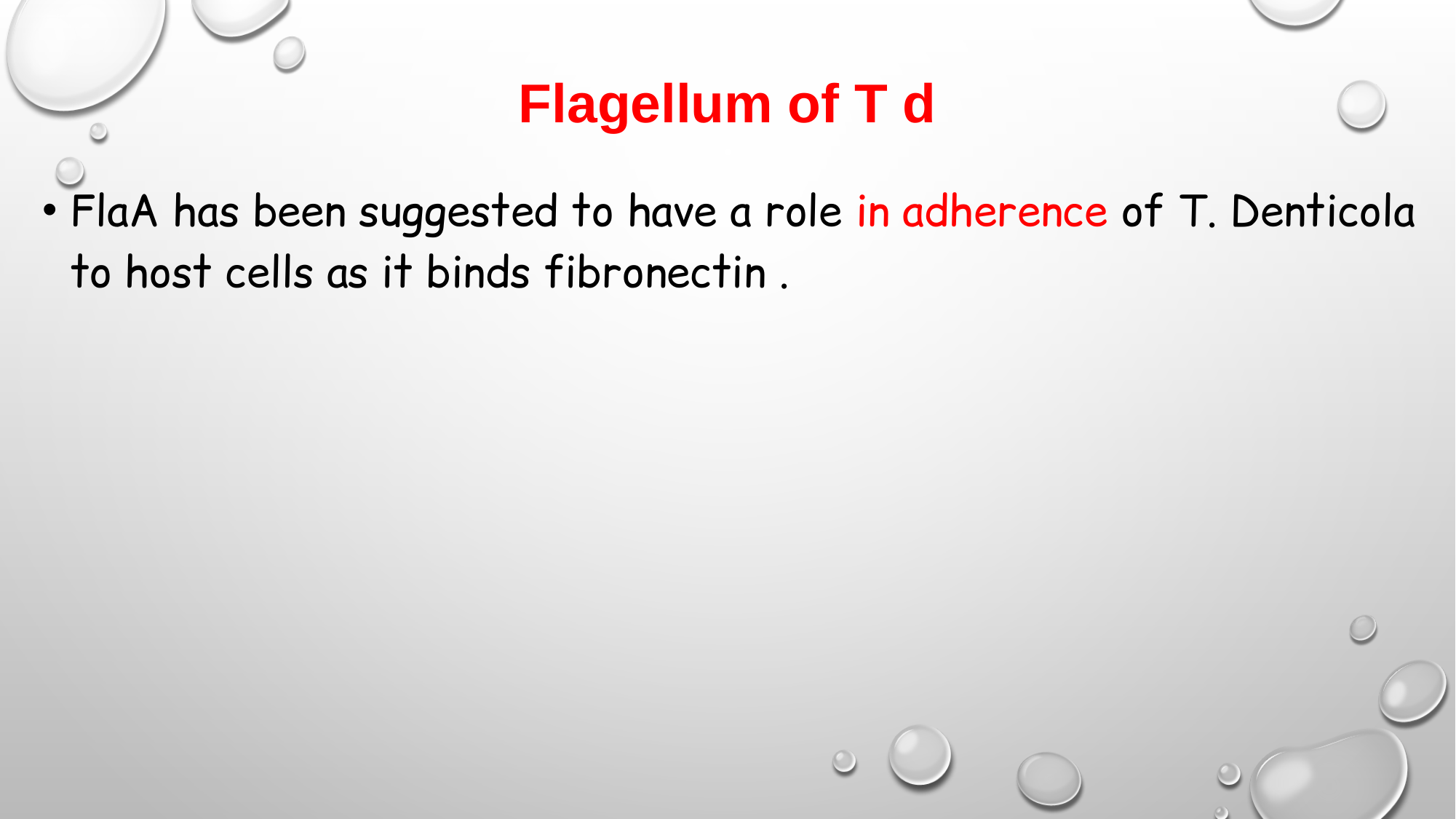

# Flagellum of T d
FlaA has been suggested to have a role in adherence of T. Denticola to host cells as it binds fibronectin .